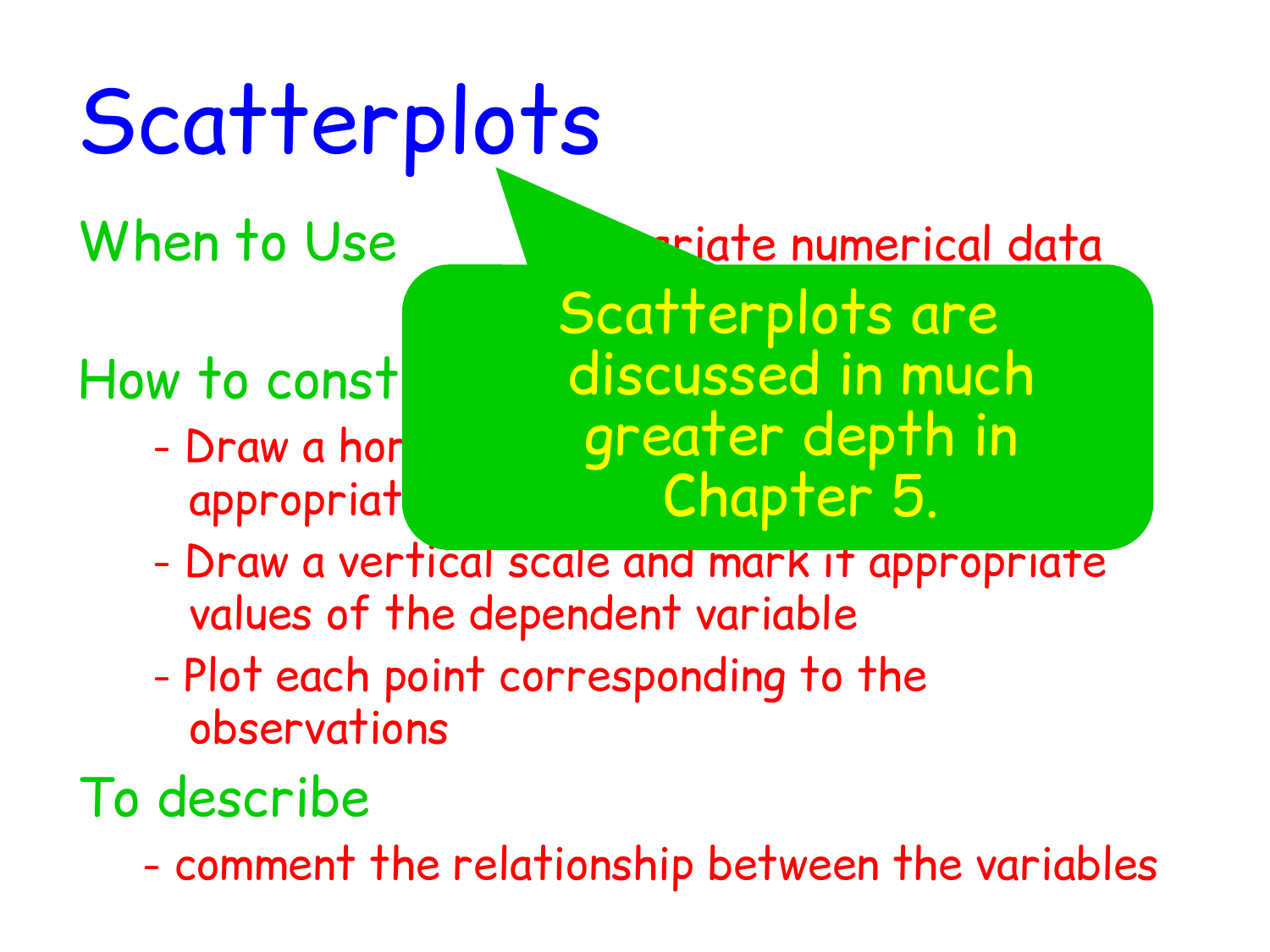

# Scatterplots
When to Use		Bivariate numerical data

How to construct
 - Draw a horizontal scale and mark it with appropriate values of the independent variable
 - Draw a vertical scale and mark it appropriate values of the dependent variable
 - Plot each point corresponding to the observations
To describe
     - comment the relationship between the variables
Scatterplots are discussed in much greater depth in Chapter 5.